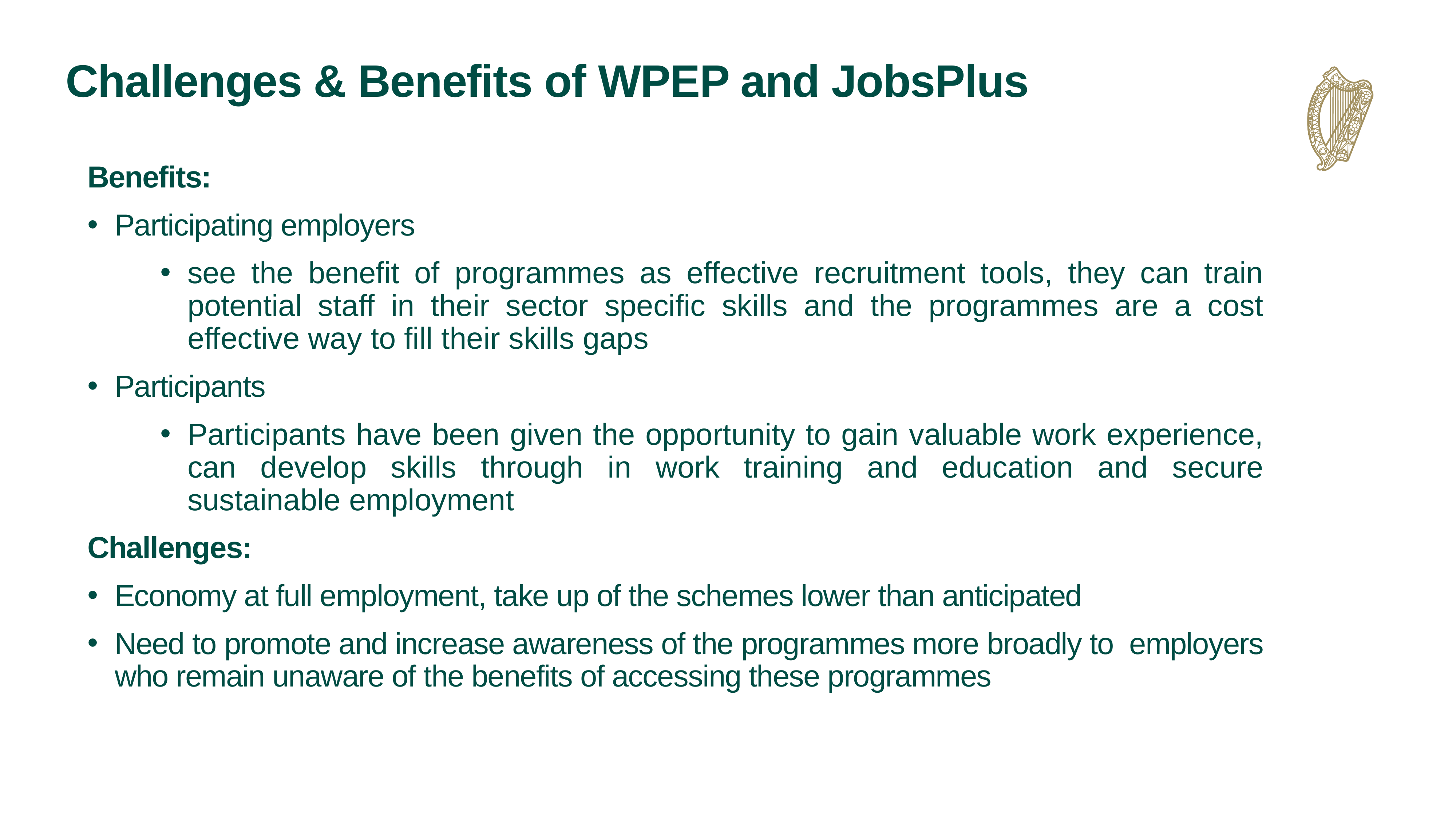

Challenges & Benefits of WPEP and JobsPlus

Benefits:
Participating employers
see the benefit of programmes as effective recruitment tools, they can train potential staff in their sector specific skills and the programmes are a cost effective way to fill their skills gaps
Participants
Participants have been given the opportunity to gain valuable work experience, can develop skills through in work training and education and secure sustainable employment
Challenges:
Economy at full employment, take up of the schemes lower than anticipated
Need to promote and increase awareness of the programmes more broadly to  employers who remain unaware of the benefits of accessing these programmes